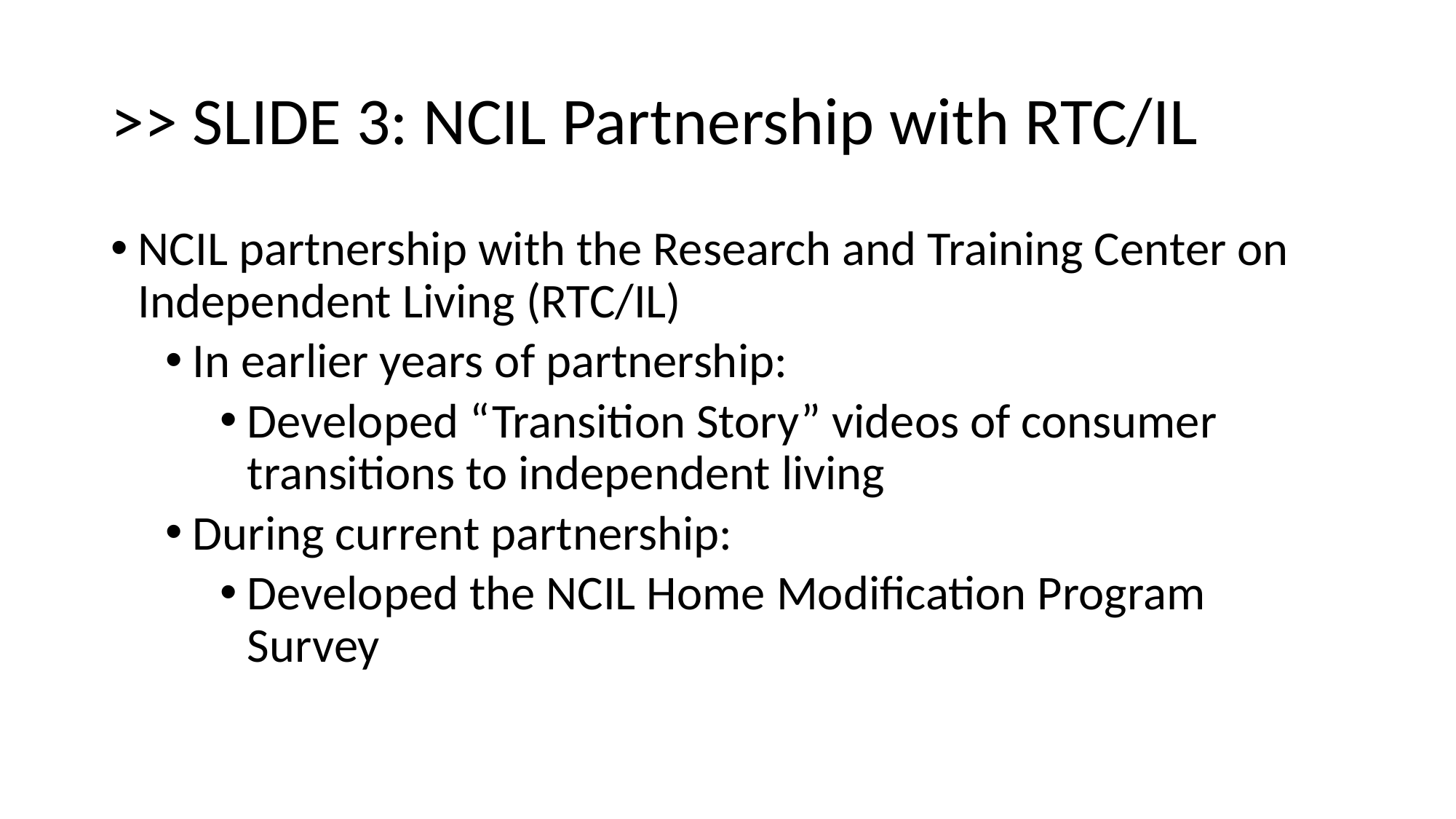

# >> SLIDE 3: NCIL Partnership with RTC/IL
NCIL partnership with the Research and Training Center on Independent Living (RTC/IL)
In earlier years of partnership:
Developed “Transition Story” videos of consumer transitions to independent living
During current partnership:
Developed the NCIL Home Modification Program Survey